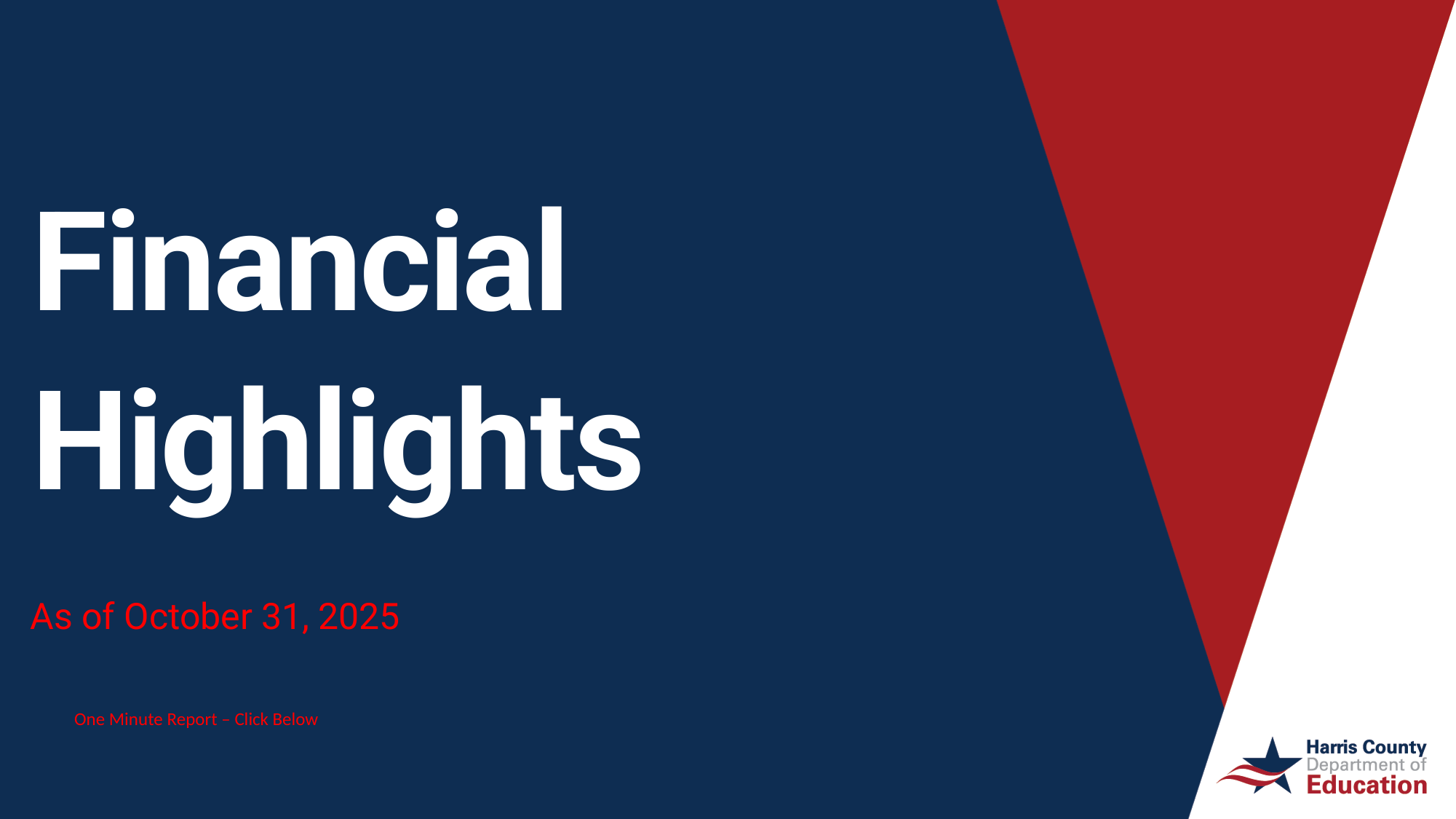

# Financial Highlights
As of October 31, 2025
One Minute Report – Click Below